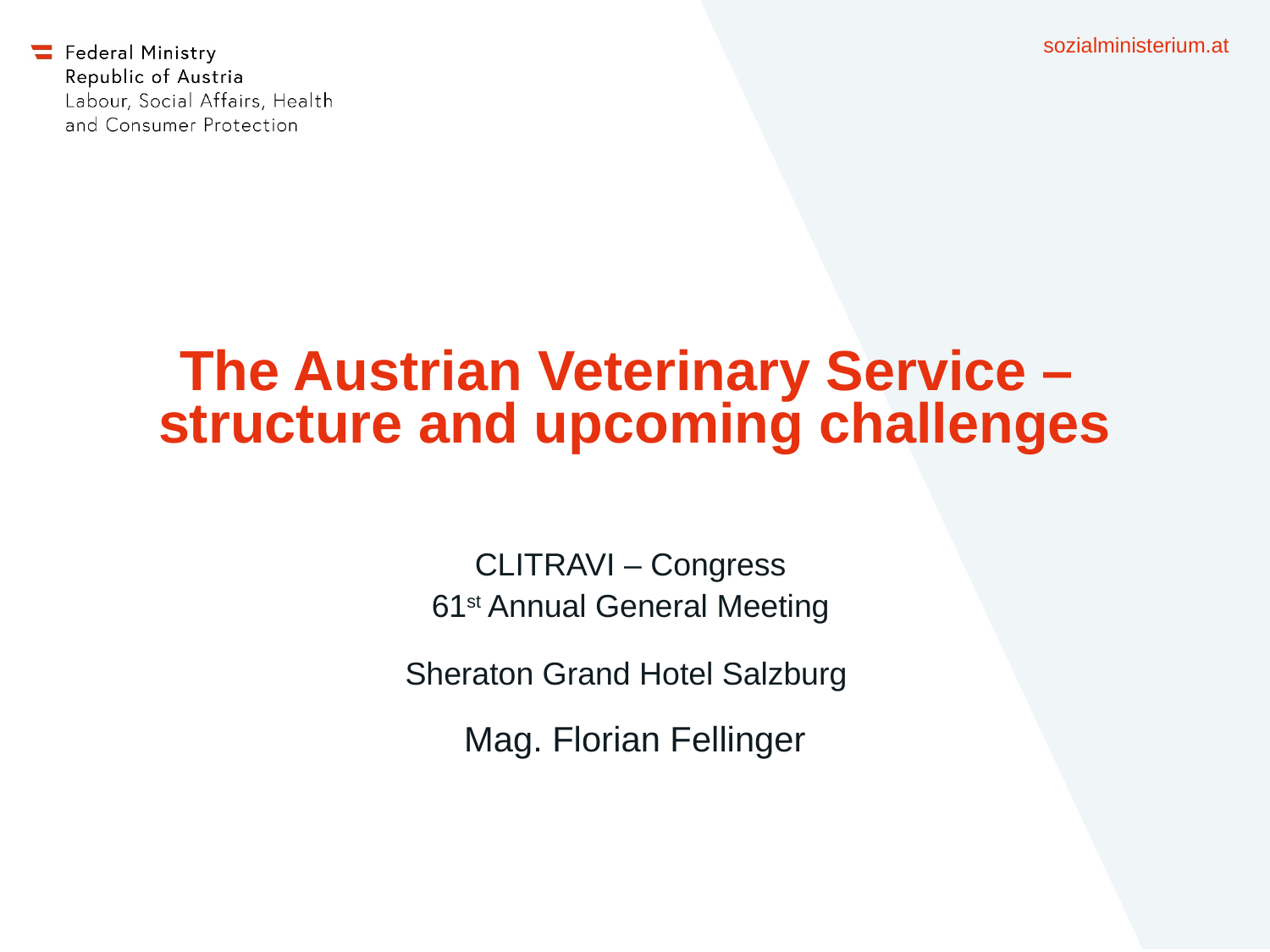

# The Austrian Veterinary Service – structure and upcoming challenges
CLITRAVI – Congress
61st Annual General Meeting
Sheraton Grand Hotel Salzburg
Mag. Florian Fellinger